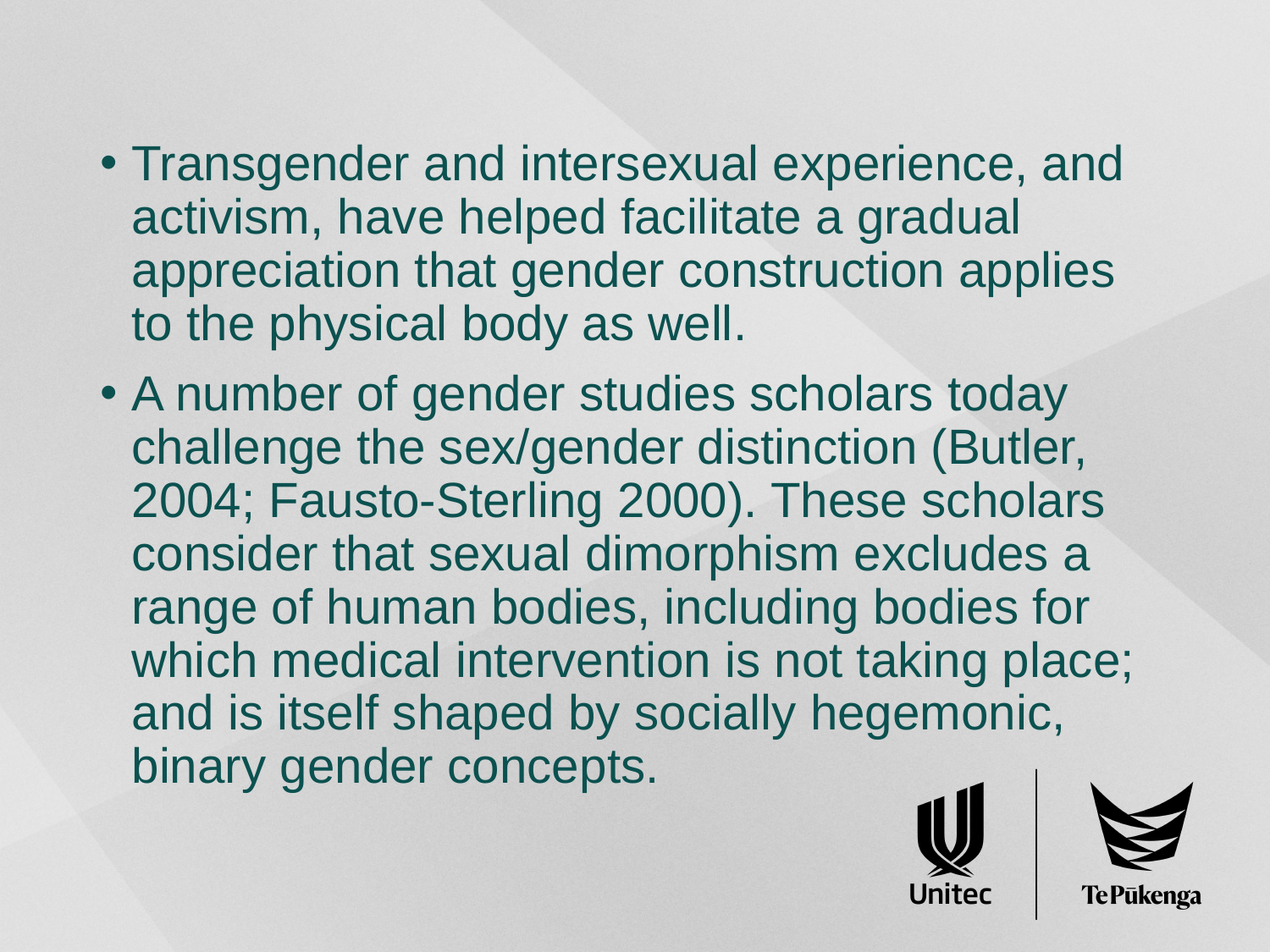

#
Transgender and intersexual experience, and activism, have helped facilitate a gradual appreciation that gender construction applies to the physical body as well.
A number of gender studies scholars today challenge the sex/gender distinction (Butler, 2004; Fausto-Sterling 2000). These scholars consider that sexual dimorphism excludes a range of human bodies, including bodies for which medical intervention is not taking place; and is itself shaped by socially hegemonic, binary gender concepts.